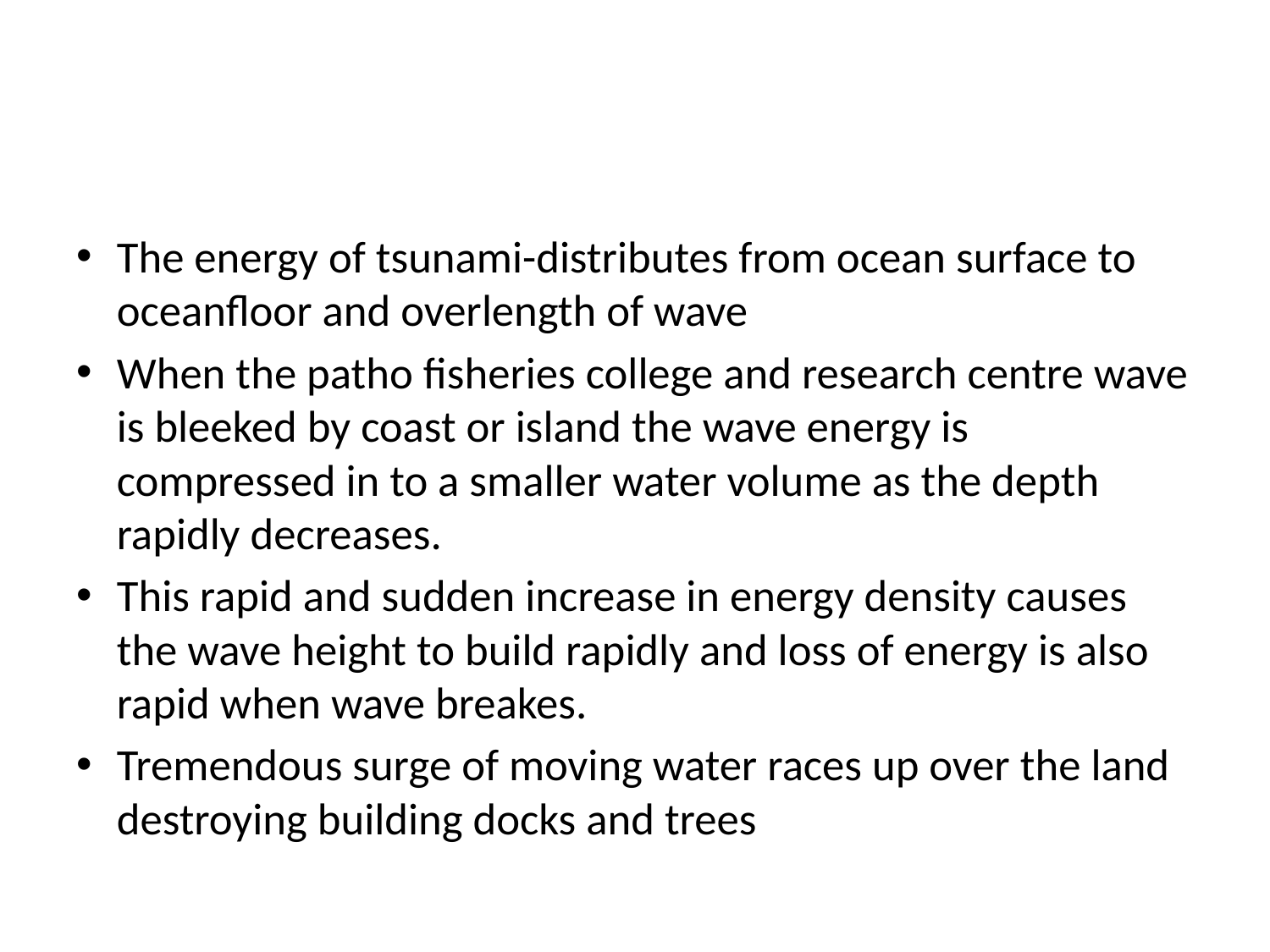

The energy of tsunami-distributes from ocean surface to oceanfloor and overlength of wave
When the patho fisheries college and research centre wave is bleeked by coast or island the wave energy is compressed in to a smaller water volume as the depth rapidly decreases.
This rapid and sudden increase in energy density causes the wave height to build rapidly and loss of energy is also rapid when wave breakes.
Tremendous surge of moving water races up over the land destroying building docks and trees